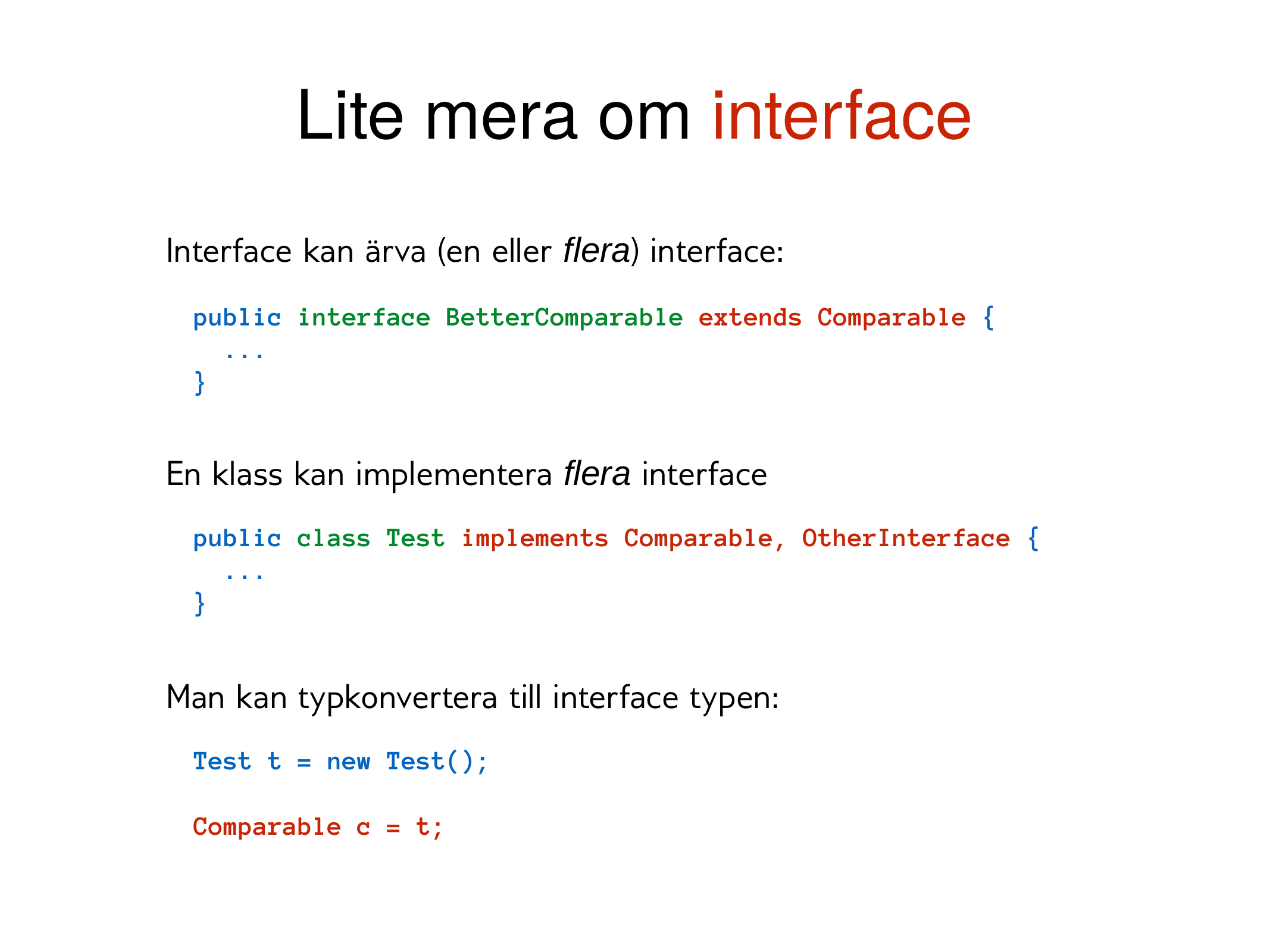

Lite mera om interface
Interface kan ärva (en eller flera) interface:
public interface BetterComparable extends Comparable {
  ...
}
En klass kan implementera flera interface
public class Test implements Comparable, OtherInterface {
  ...
}
Man kan typkonvertera till interface typen:
Test t = new Test();

Comparable c = t;